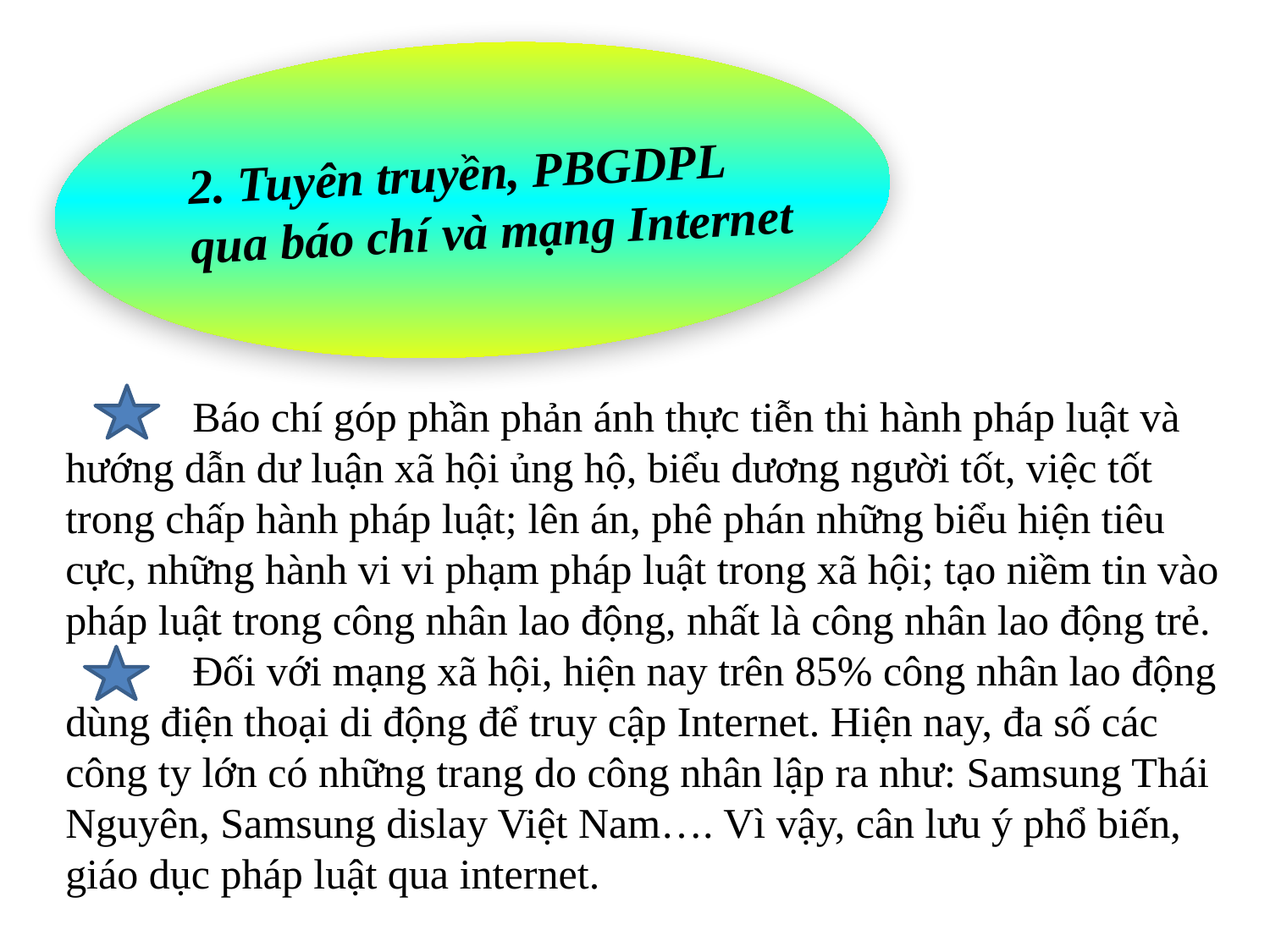

2. Tuyên truyền, PBGDPL
qua báo chí và mạng Internet
	Báo chí góp phần phản ánh thực tiễn thi hành pháp luật và hướng dẫn dư luận xã hội ủng hộ, biểu dương người tốt, việc tốt trong chấp hành pháp luật; lên án, phê phán những biểu hiện tiêu cực, những hành vi vi phạm pháp luật trong xã hội; tạo niềm tin vào pháp luật trong công nhân lao động, nhất là công nhân lao động trẻ.
	Đối với mạng xã hội, hiện nay trên 85% công nhân lao động dùng điện thoại di động để truy cập Internet. Hiện nay, đa số các công ty lớn có những trang do công nhân lập ra như: Samsung Thái Nguyên, Samsung dislay Việt Nam…. Vì vậy, cân lưu ý phổ biến, giáo dục pháp luật qua internet.